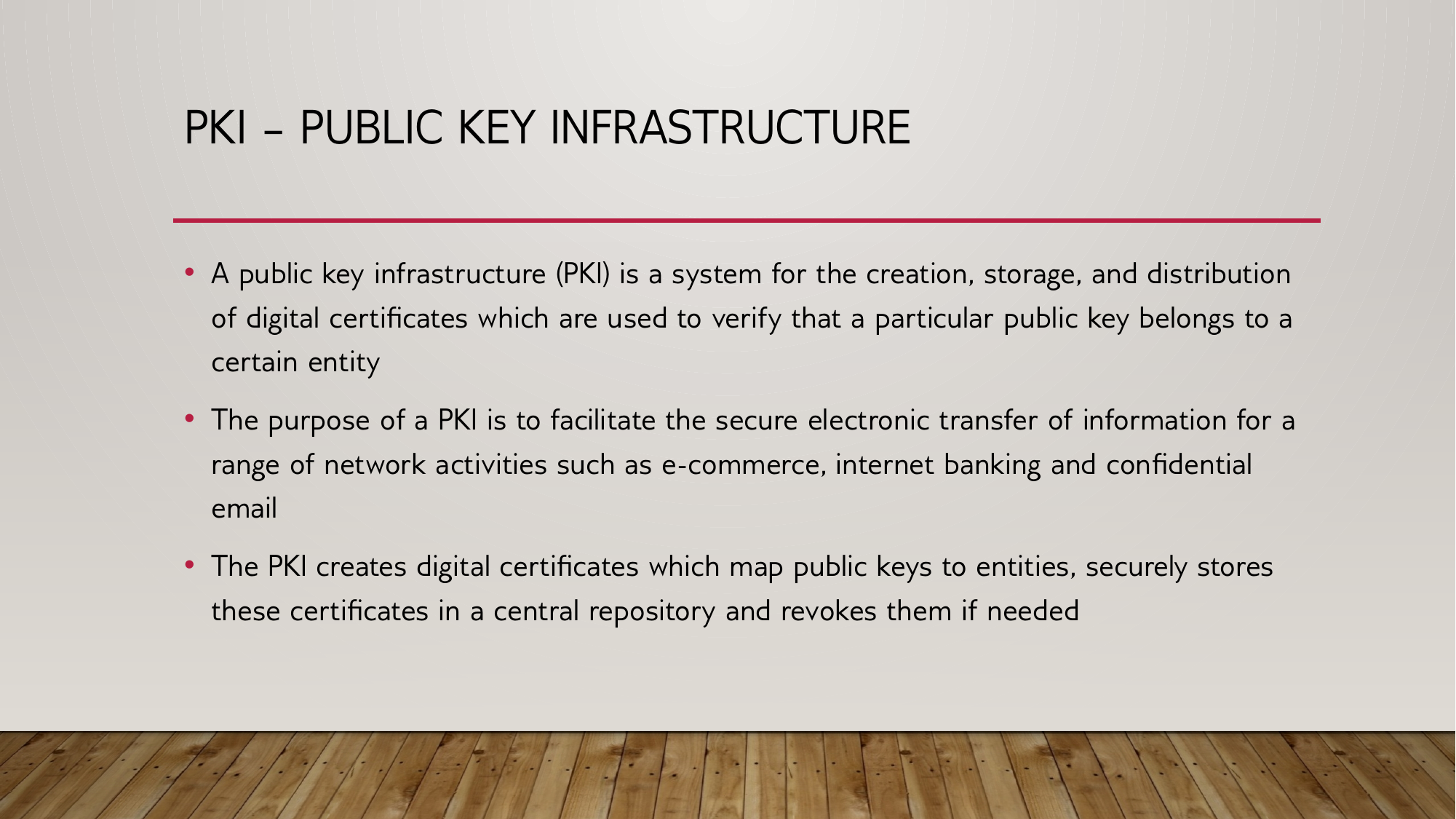

# PKI – Public Key Infrastructure
A public key infrastructure (PKI) is a system for the creation, storage, and distribution of digital certificates which are used to verify that a particular public key belongs to a certain entity
The purpose of a PKI is to facilitate the secure electronic transfer of information for a range of network activities such as e-commerce, internet banking and confidential email
The PKI creates digital certificates which map public keys to entities, securely stores these certificates in a central repository and revokes them if needed